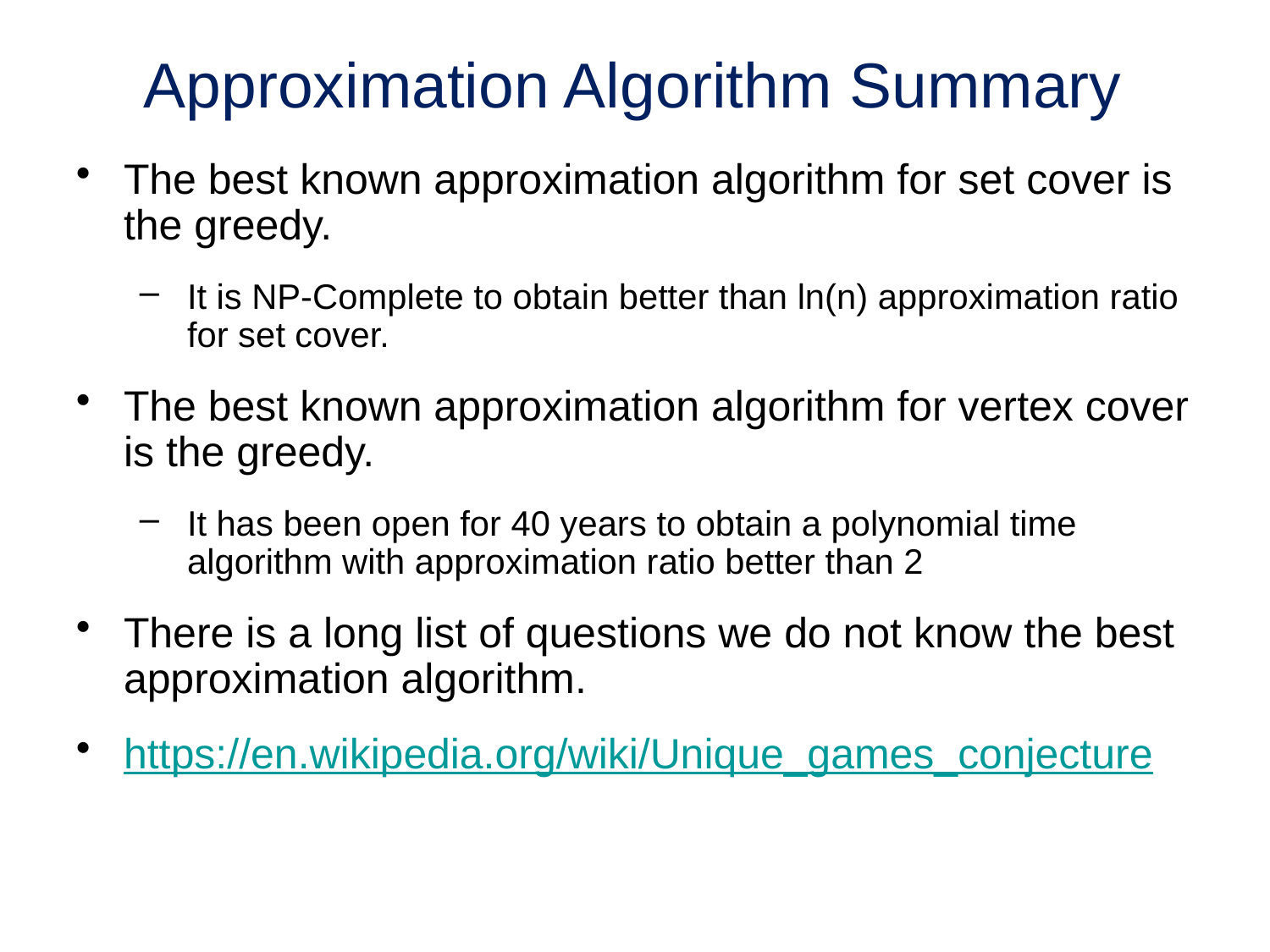

Approximation Algorithm Summary
The best known approximation algorithm for set cover is the greedy.
It is NP-Complete to obtain better than ln(n) approximation ratio for set cover.
The best known approximation algorithm for vertex cover is the greedy.
It has been open for 40 years to obtain a polynomial time algorithm with approximation ratio better than 2
There is a long list of questions we do not know the best approximation algorithm.
https://en.wikipedia.org/wiki/Unique_games_conjecture